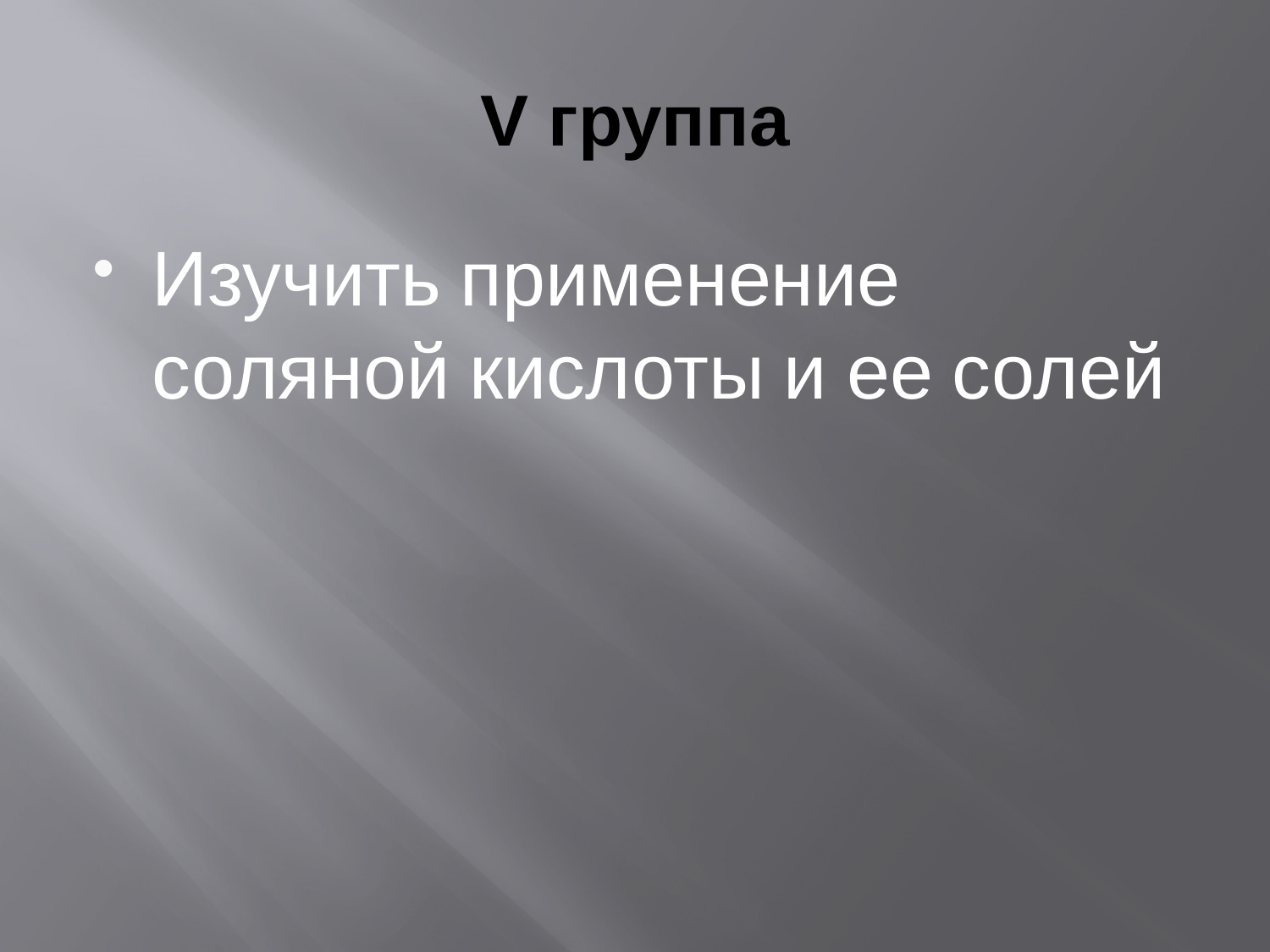

# V группа
Изучить применение соляной кислоты и ее солей